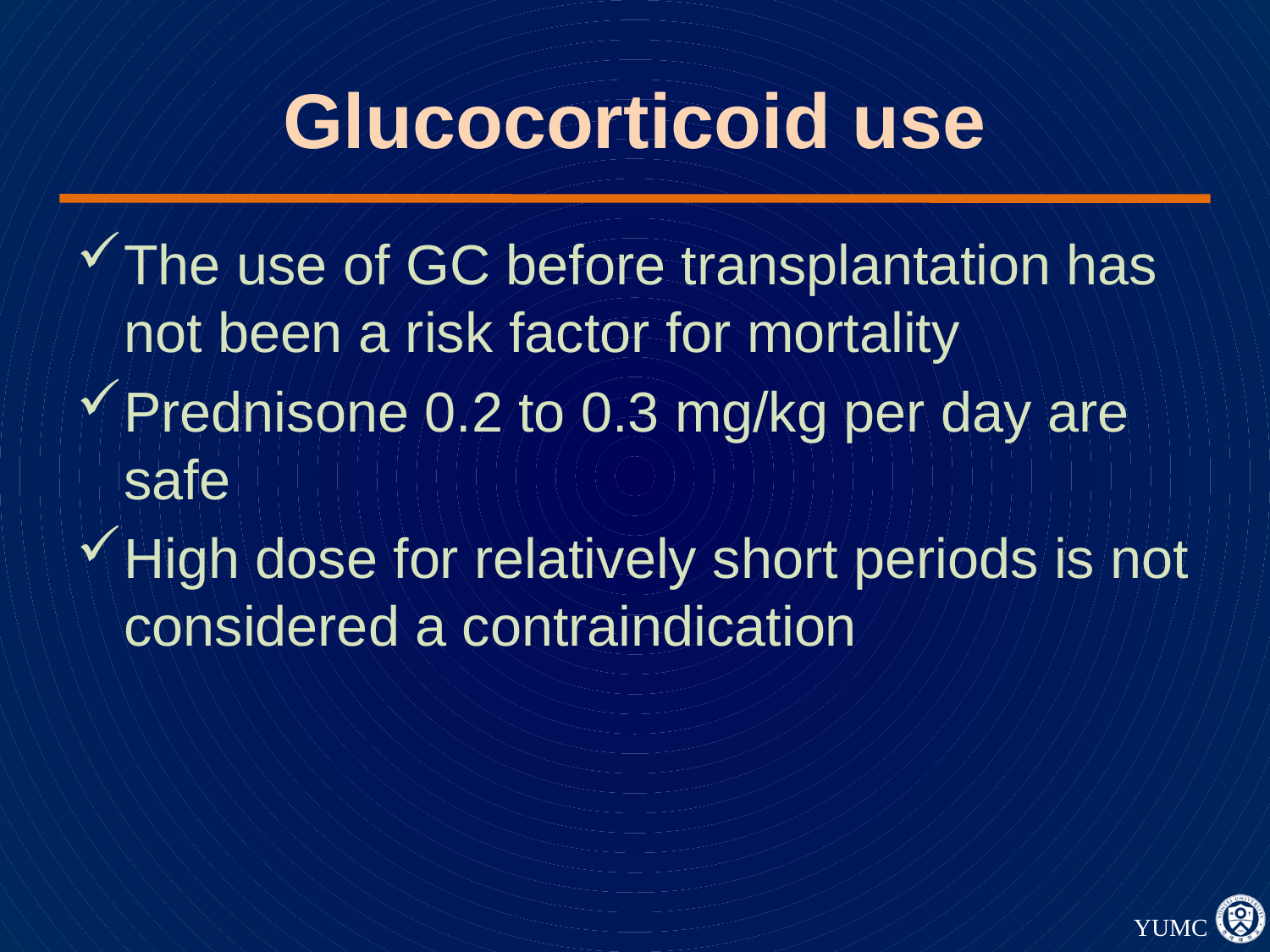

# Glucocorticoid use
The use of GC before transplantation has not been a risk factor for mortality
Prednisone 0.2 to 0.3 mg/kg per day are safe
High dose for relatively short periods is not considered a contraindication